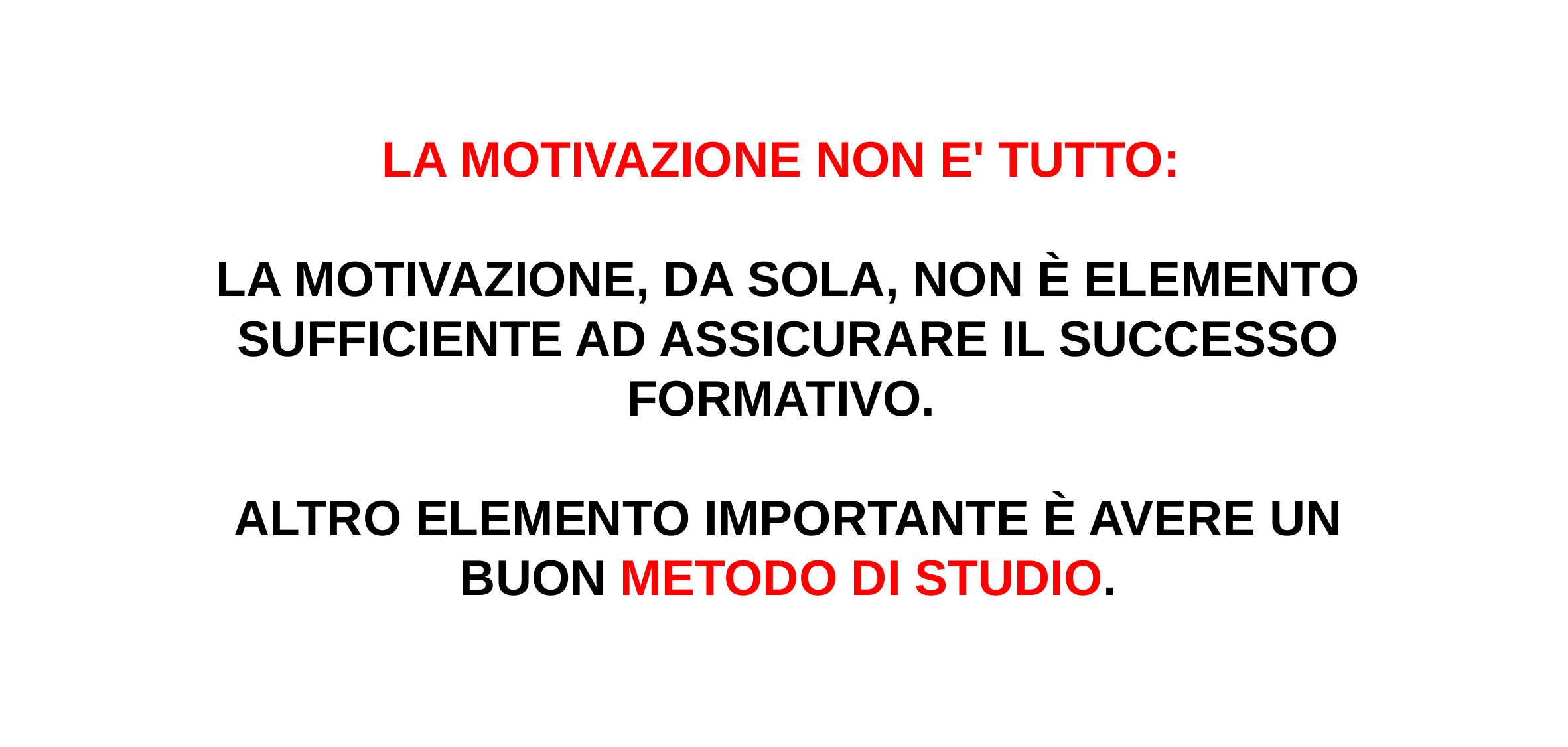

LA MOTIVAZIONE NON E' TUTTO:

LA MOTIVAZIONE, DA SOLA, NON È ELEMENTO SUFFICIENTE AD ASSICURARE IL SUCCESSO FORMATIVO.

ALTRO ELEMENTO IMPORTANTE È AVERE UN BUON METODO DI STUDIO.